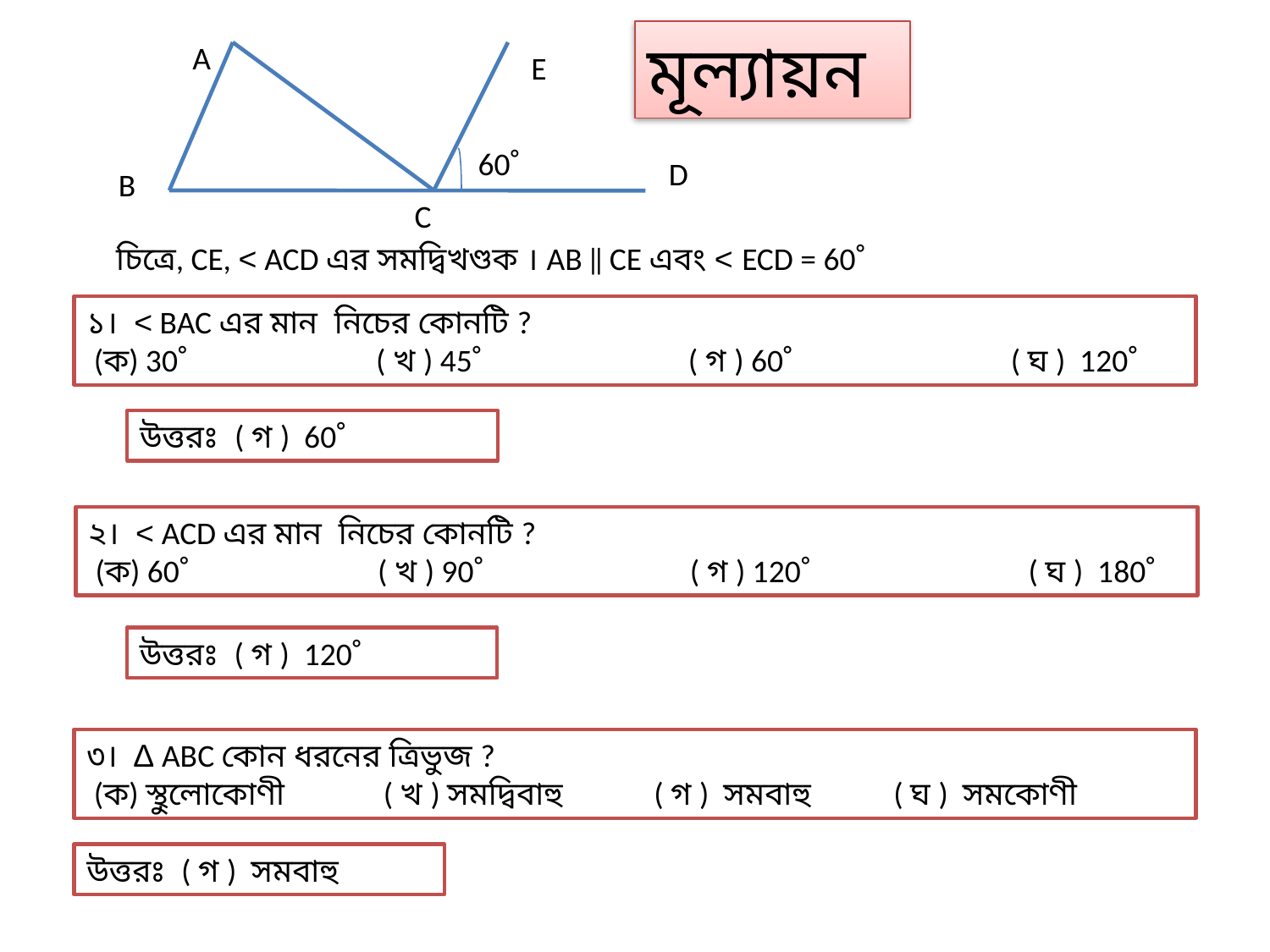

মূল্যায়ন
A
E
60˚

D
B
C
 চিত্রে, CE, < ACD এর সমদ্বিখণ্ডক । AB ∥ CE এবং < ECD = 60˚
১।  < BAC এর মান  নিচের কোনটি ?
 (ক) 30˚                        ( খ ) 45˚                          ( গ ) 60˚                         ( ঘ )  120˚
উত্তরঃ  ( গ )  60˚
২।  < ACD এর মান  নিচের কোনটি ?
 (ক) 60˚                        ( খ ) 90˚                          ( গ ) 120˚                         ( ঘ )  180˚
উত্তরঃ  ( গ )  120˚
৩।  ∆ ABC কোন ধরনের ত্রিভুজ ?
 (ক) স্থুলোকোণী            ( খ ) সমদ্বিবাহু           ( গ )  সমবাহু          ( ঘ )  সমকোণী
উত্তরঃ  ( গ )  সমবাহু